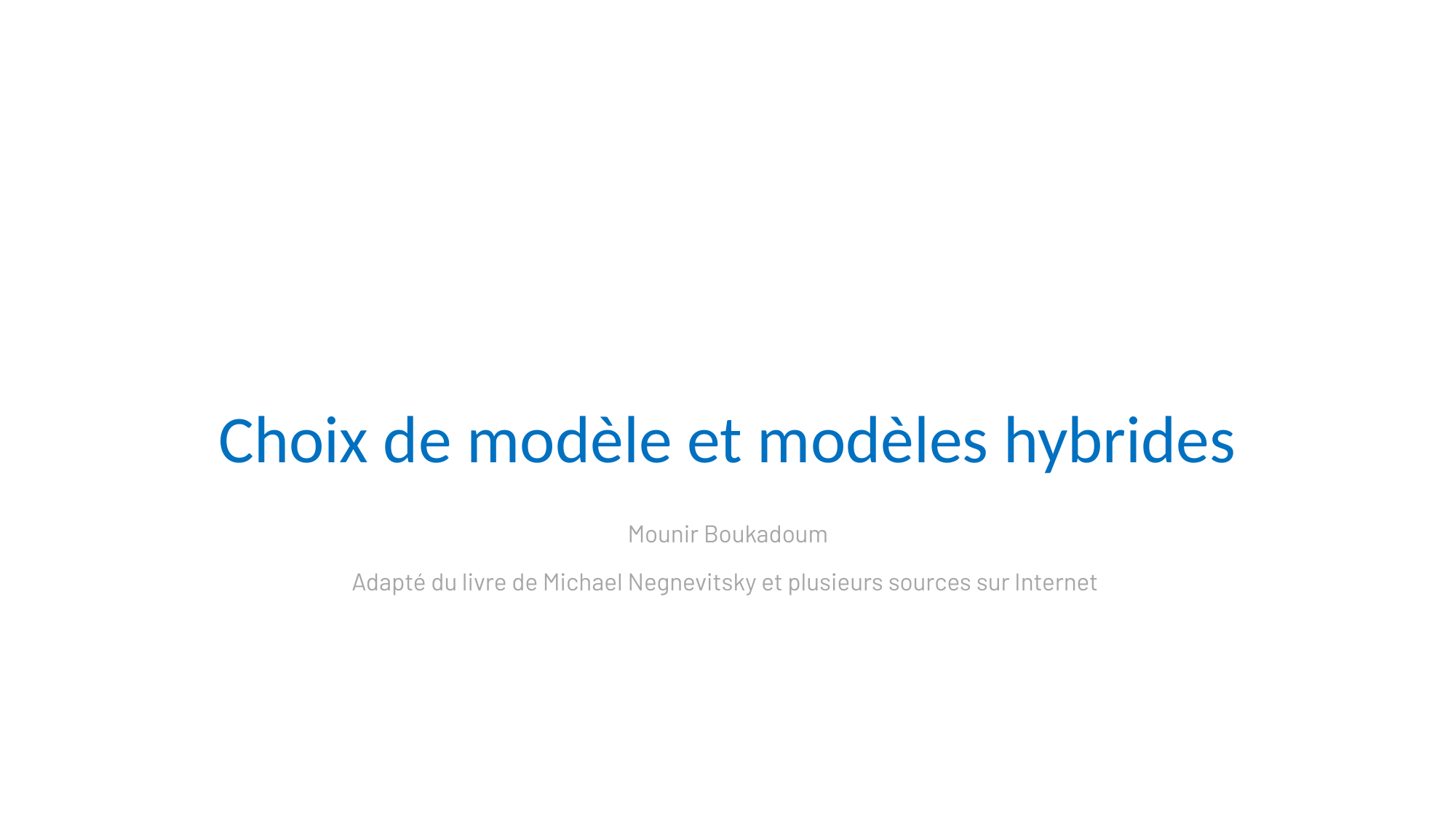

# Choix de modèle et modèles hybrides
Mounir Boukadoum
Adapté du livre de Michael Negnevitsky et plusieurs sources sur Internet